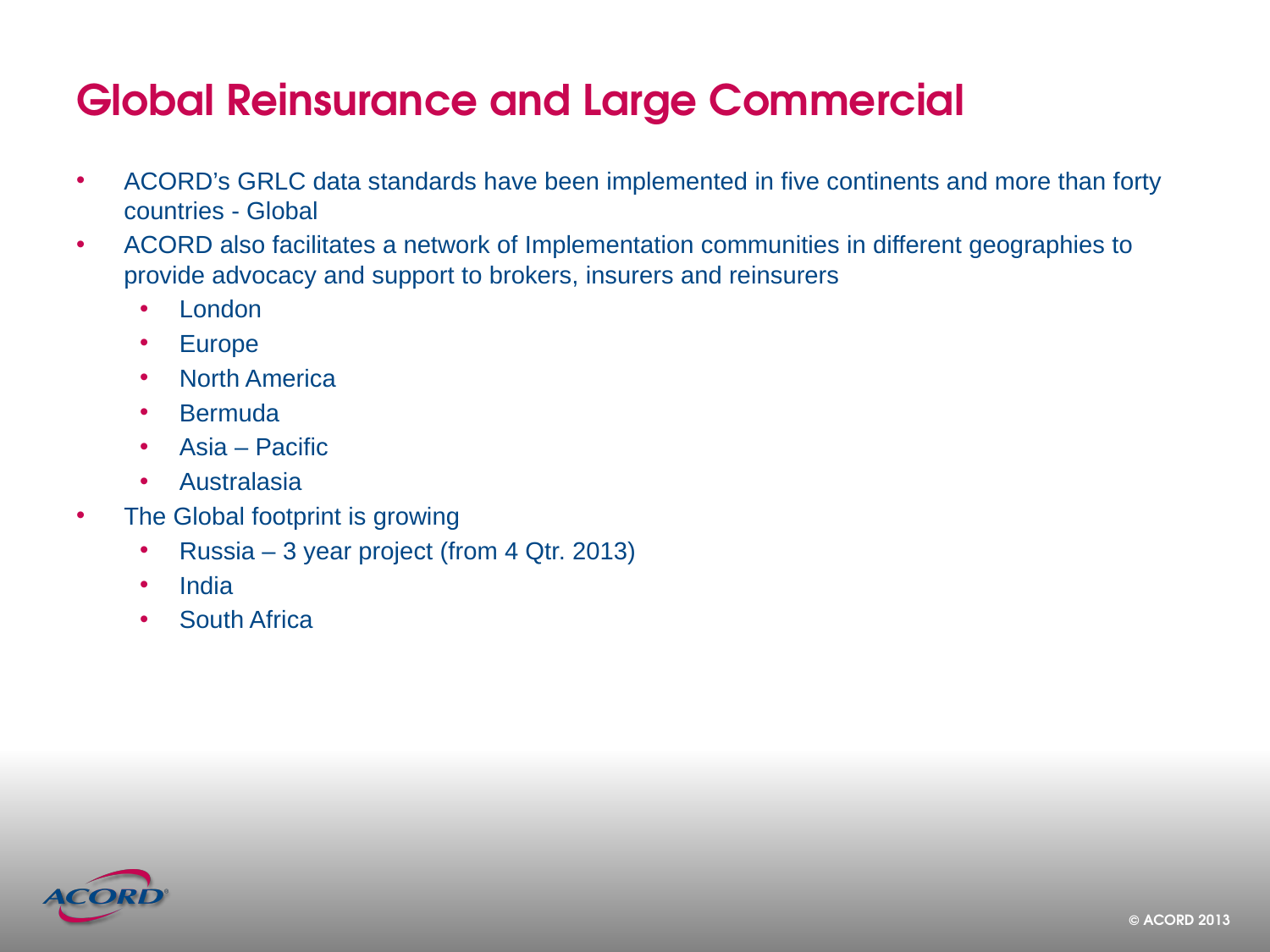

# Global Reinsurance and Large Commercial
ACORD’s GRLC data standards have been implemented in five continents and more than forty countries - Global
ACORD also facilitates a network of Implementation communities in different geographies to provide advocacy and support to brokers, insurers and reinsurers
London
Europe
North America
Bermuda
Asia – Pacific
Australasia
The Global footprint is growing
Russia – 3 year project (from 4 Qtr. 2013)
India
South Africa